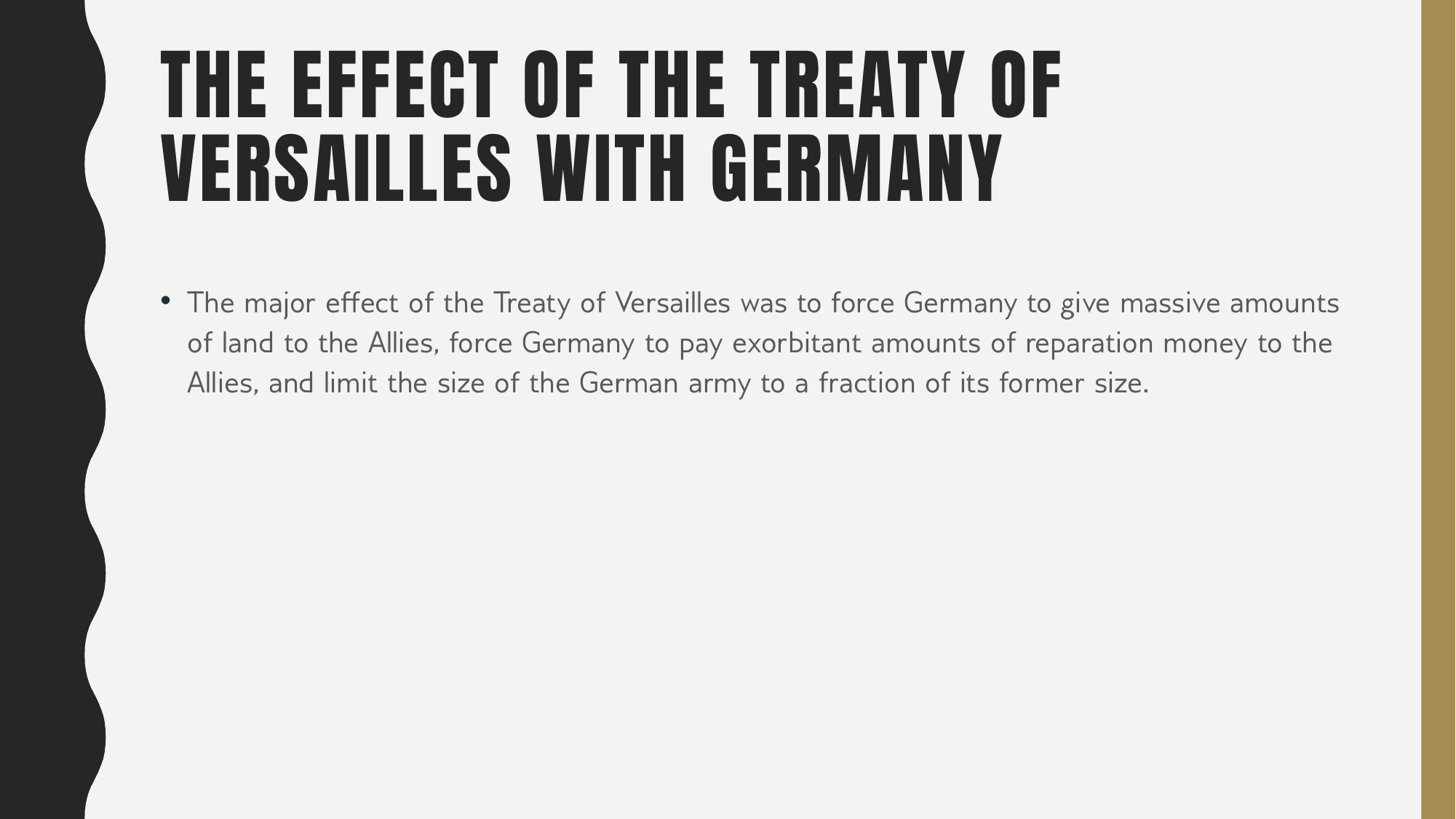

# The Effect of the Treaty of Versailles with Germany
The major effect of the Treaty of Versailles was to force Germany to give massive amounts of land to the Allies, force Germany to pay exorbitant amounts of reparation money to the Allies, and limit the size of the German army to a fraction of its former size.